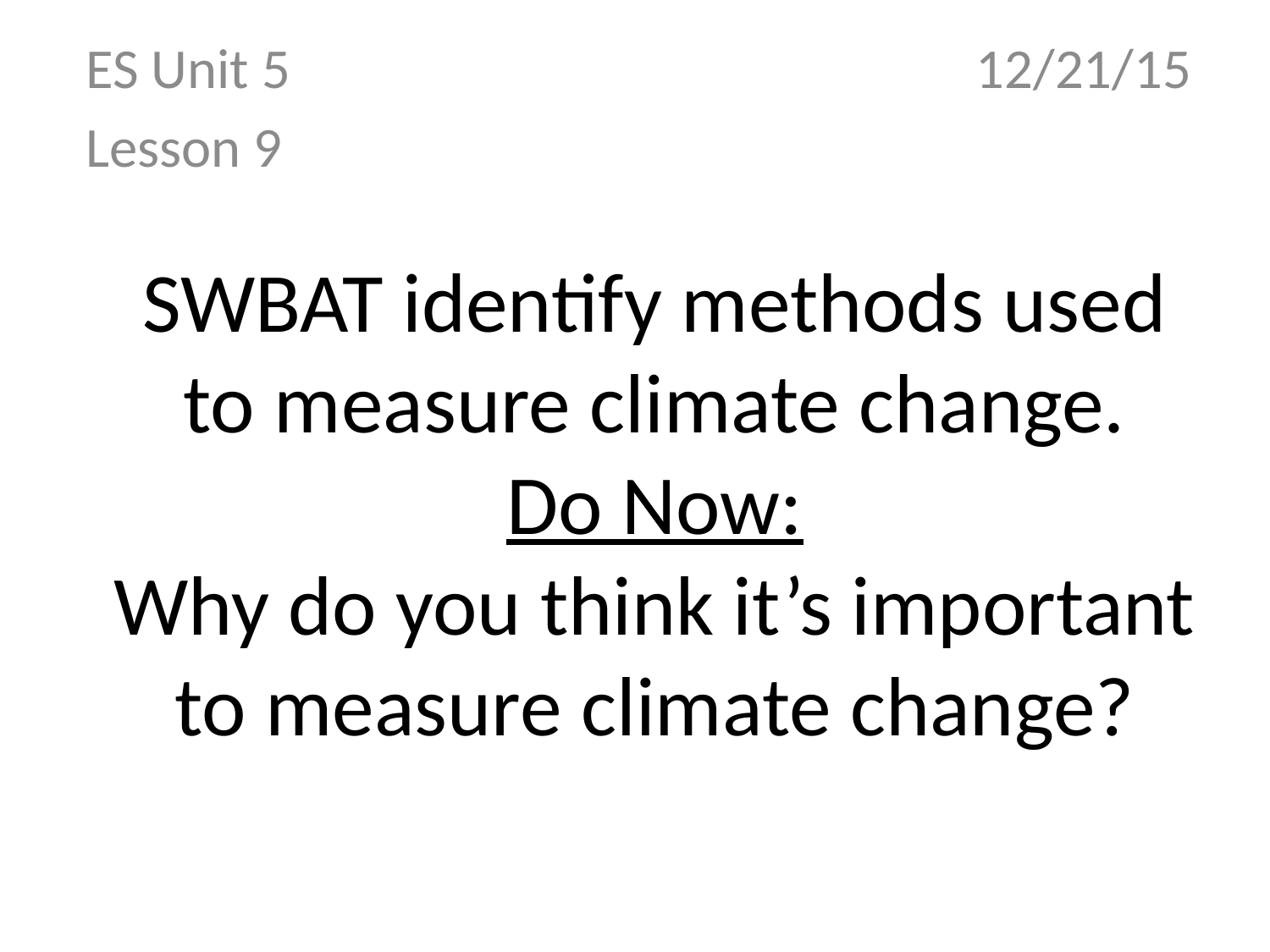

ES Unit 5                                                      12/21/15
Lesson 9
# SWBAT identify methods used to measure climate change. Do Now: Why do you think it’s important to measure climate change?